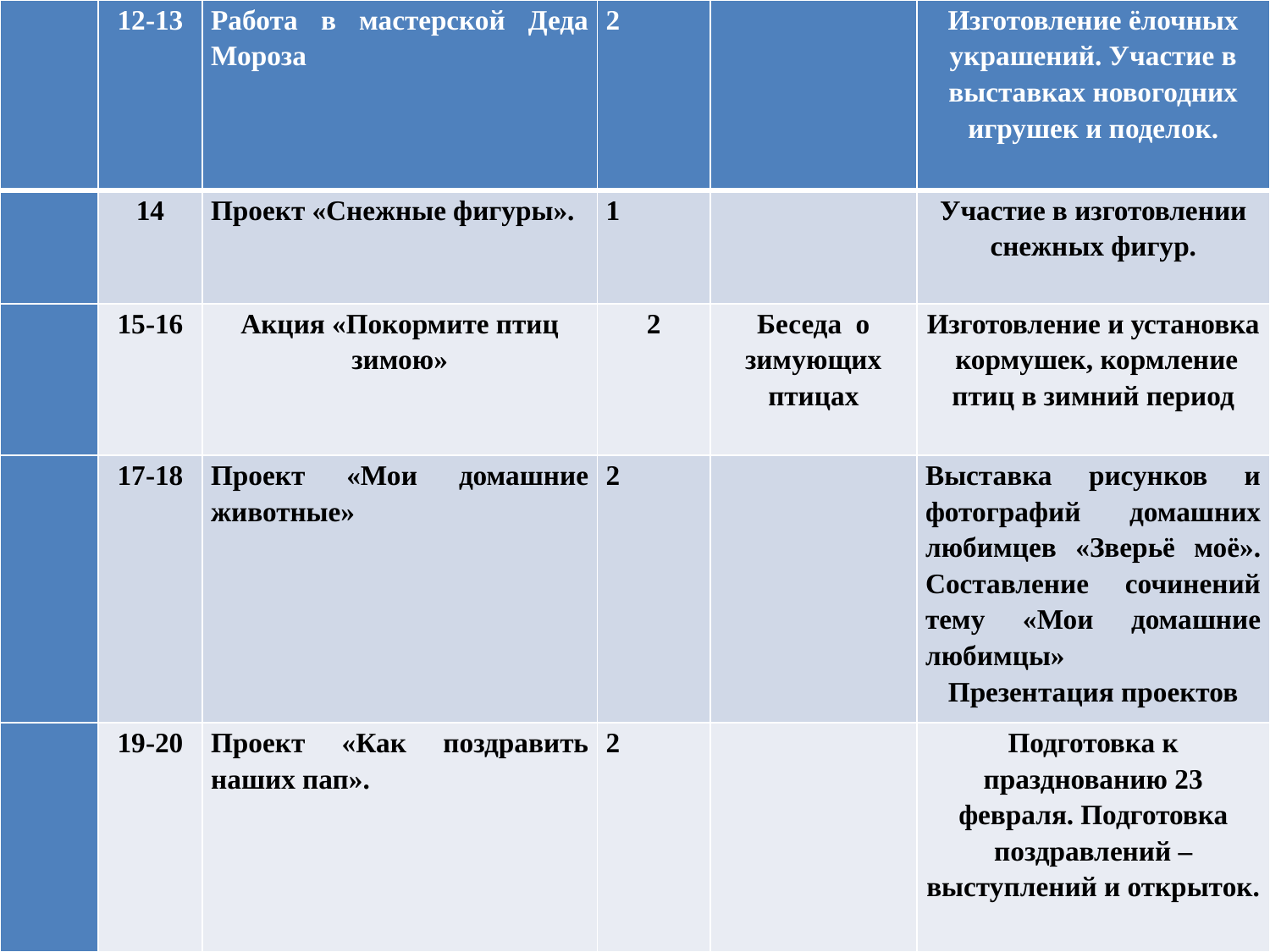

|  | 12-13 | Работа в мастерской Деда Мороза | 2 |  | Изготовление ёлочных украшений. Участие в выставках новогодних игрушек и поделок. |
| --- | --- | --- | --- | --- | --- |
|  | 14 | Проект «Снежные фигуры». | 1 |  | Участие в изготовлении снежных фигур. |
|  | 15-16 | Акция «Покормите птиц зимою» | 2 | Беседа о зимующих птицах | Изготовление и установка кормушек, кормление птиц в зимний период |
|  | 17-18 | Проект «Мои домашние животные» | 2 |  | Выставка рисунков и фотографий домашних любимцев «Зверьё моё». Составление сочинений тему «Мои домашние любимцы» Презентация проектов |
|  | 19-20 | Проект «Как поздравить наших пап». | 2 |  | Подготовка к празднованию 23 февраля. Подготовка поздравлений – выступлений и открыток. |
#